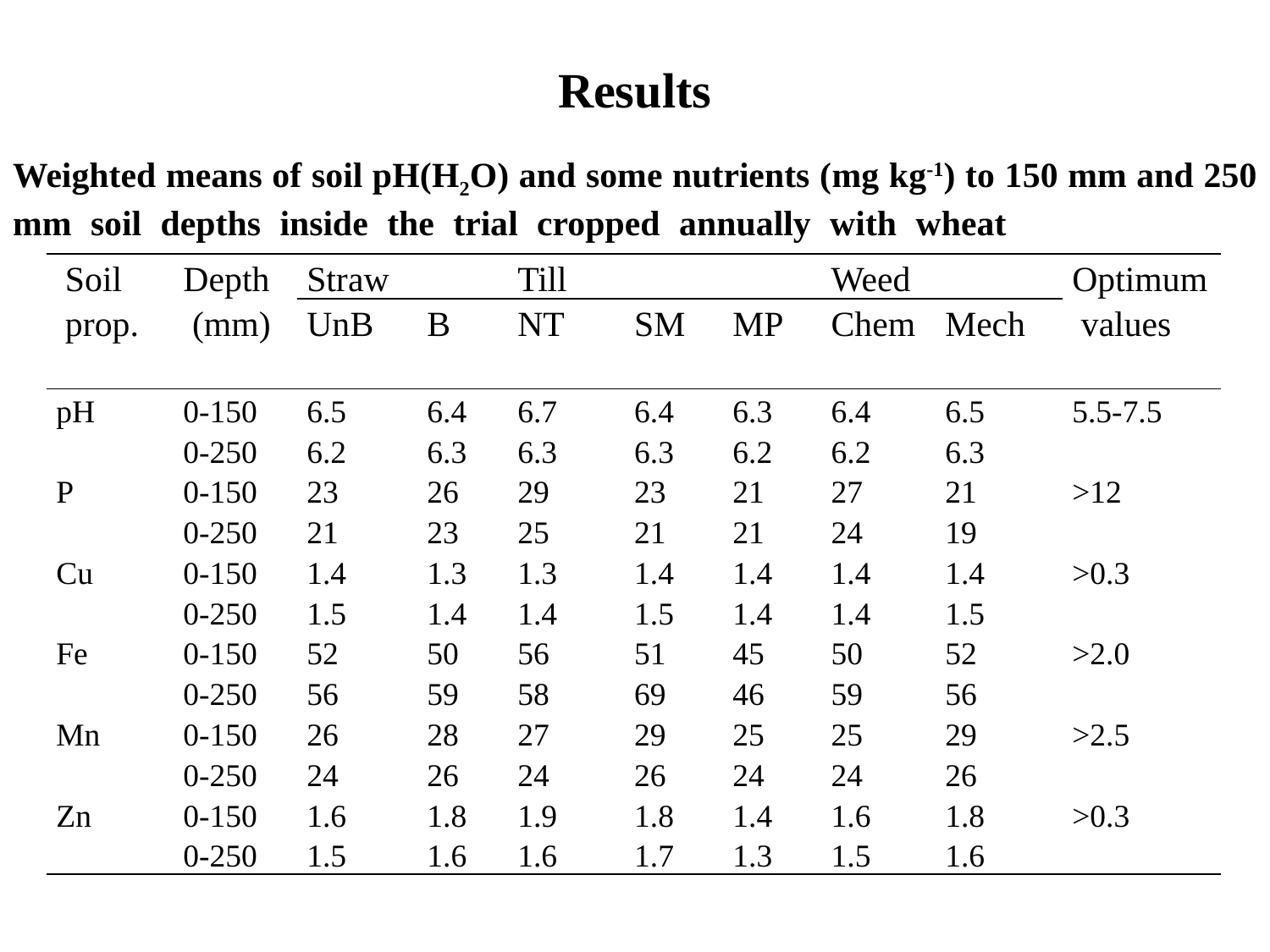

# Results
Weighted means of soil pH(H2O) and some nutrients (mg kg-1) to 150 mm and 250 mm soil depths inside the trial cropped annually with wheat
| Soil  prop. | Depth  (mm) | Straw |  | Till |  |  | Weed |  | Optimum  values |
| --- | --- | --- | --- | --- | --- | --- | --- | --- | --- |
|  |  | UnB | B | NT | SM | MP | Chem | Mech |  |
| pH | 0-150 | 6.5 | 6.4 | 6.7 | 6.4 | 6.3 | 6.4 | 6.5 | 5.5-7.5 |
|  | 0-250 | 6.2 | 6.3 | 6.3 | 6.3 | 6.2 | 6.2 | 6.3 |  |
| P | 0-150 | 23 | 26 | 29 | 23 | 21 | 27 | 21 | >12 |
|  | 0-250 | 21 | 23 | 25 | 21 | 21 | 24 | 19 |  |
| Cu | 0-150 | 1.4 | 1.3 | 1.3 | 1.4 | 1.4 | 1.4 | 1.4 | >0.3 |
|  | 0-250 | 1.5 | 1.4 | 1.4 | 1.5 | 1.4 | 1.4 | 1.5 |  |
| Fe | 0-150 | 52 | 50 | 56 | 51 | 45 | 50 | 52 | >2.0 |
|  | 0-250 | 56 | 59 | 58 | 69 | 46 | 59 | 56 |  |
| Mn | 0-150 | 26 | 28 | 27 | 29 | 25 | 25 | 29 | >2.5 |
|  | 0-250 | 24 | 26 | 24 | 26 | 24 | 24 | 26 |  |
| Zn | 0-150 | 1.6 | 1.8 | 1.9 | 1.8 | 1.4 | 1.6 | 1.8 | >0.3 |
|  | 0-250 | 1.5 | 1.6 | 1.6 | 1.7 | 1.3 | 1.5 | 1.6 |  |